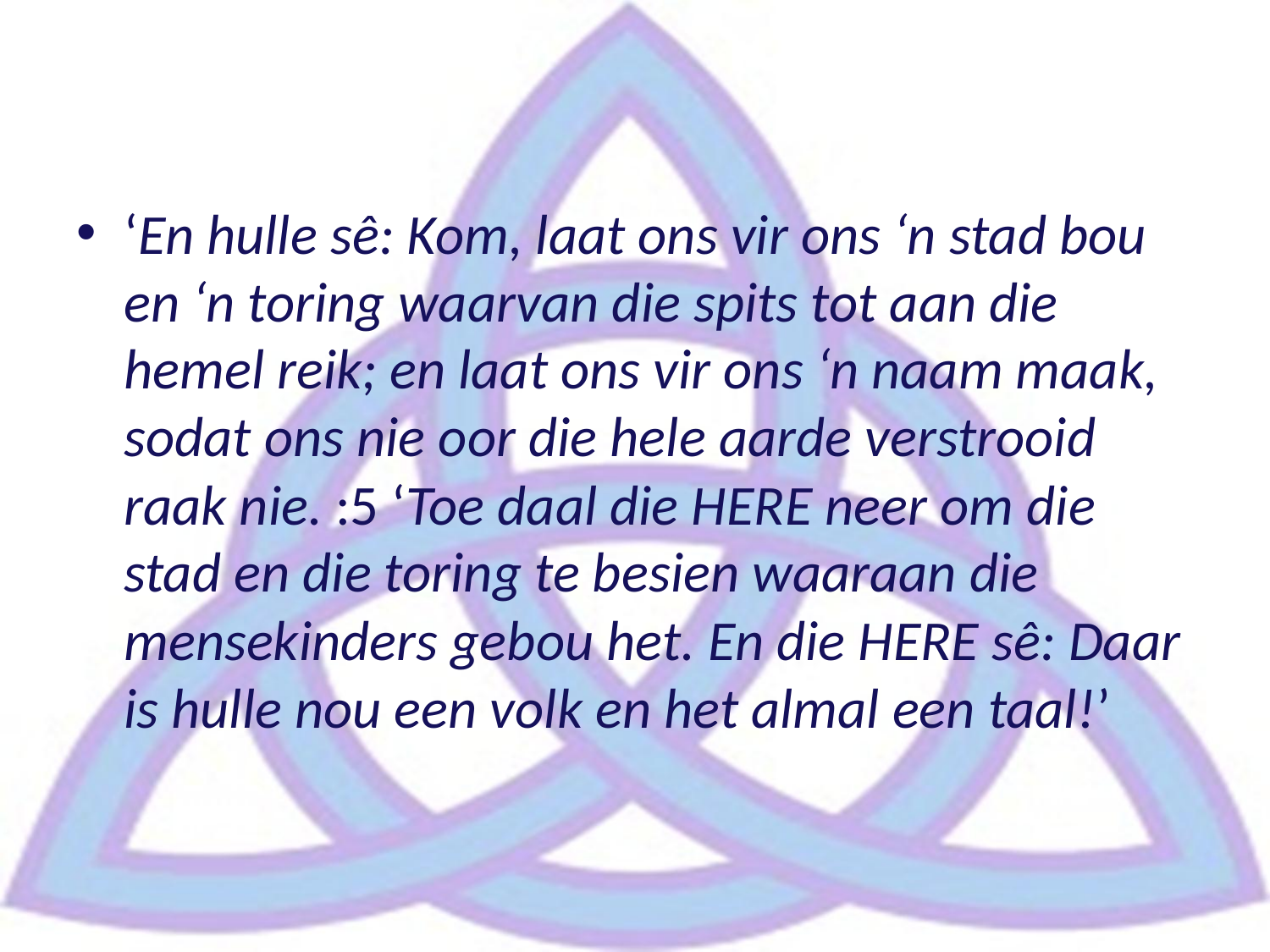

‘En hulle sê: Kom, laat ons vir ons ‘n stad bou en ‘n toring waarvan die spits tot aan die hemel reik; en laat ons vir ons ‘n naam maak, sodat ons nie oor die hele aarde verstrooid raak nie. :5 ‘Toe daal die HERE neer om die stad en die toring te besien waaraan die mensekinders gebou het. En die HERE sê: Daar is hulle nou een volk en het almal een taal!’